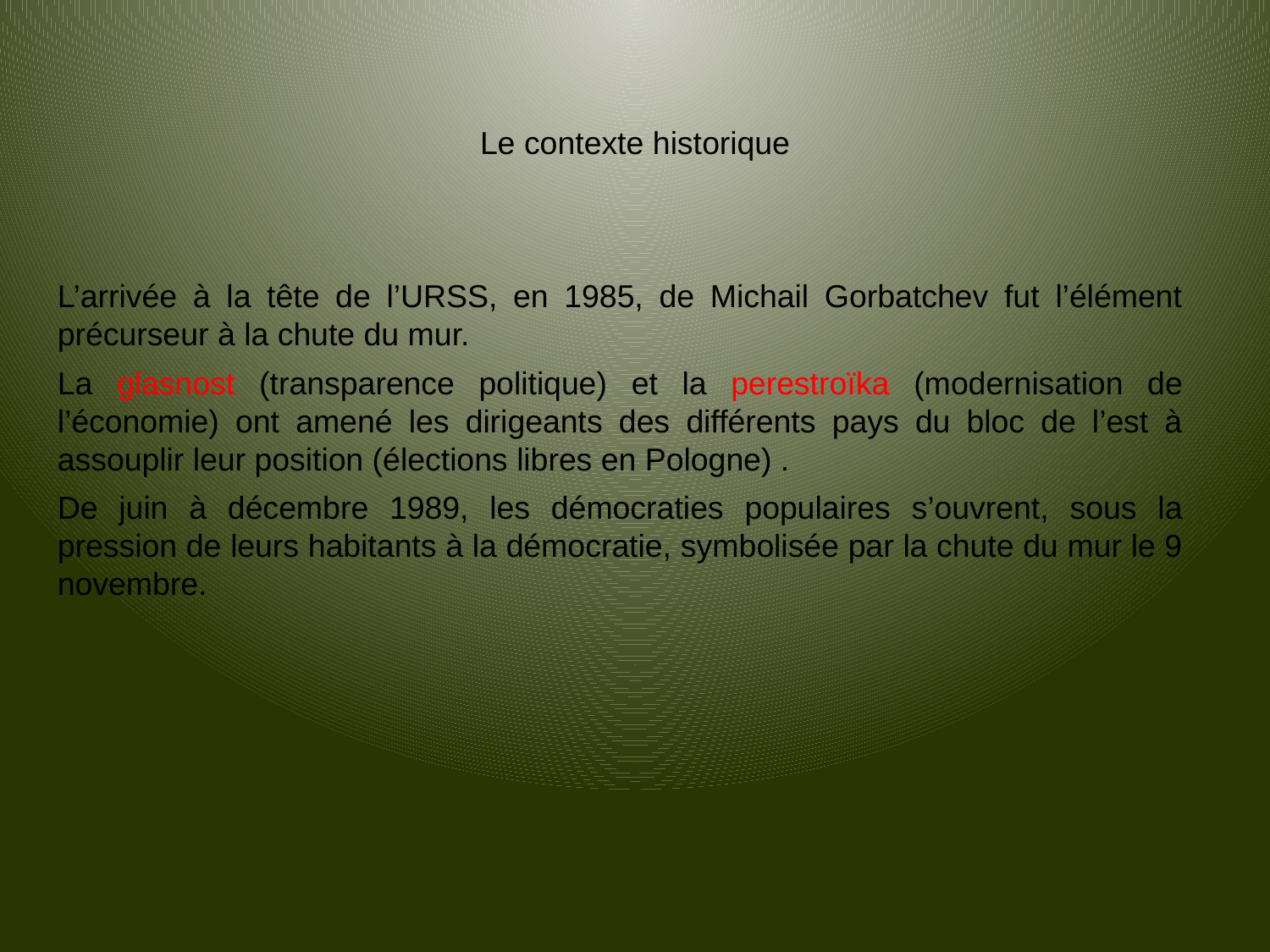

Le contexte historique
L’arrivée à la tête de l’URSS, en 1985, de Michail Gorbatchev fut l’élément précurseur à la chute du mur.
La glasnost (transparence politique) et la perestroïka (modernisation de l’économie) ont amené les dirigeants des différents pays du bloc de l’est à assouplir leur position (élections libres en Pologne) .
De juin à décembre 1989, les démocraties populaires s’ouvrent, sous la pression de leurs habitants à la démocratie, symbolisée par la chute du mur le 9 novembre.